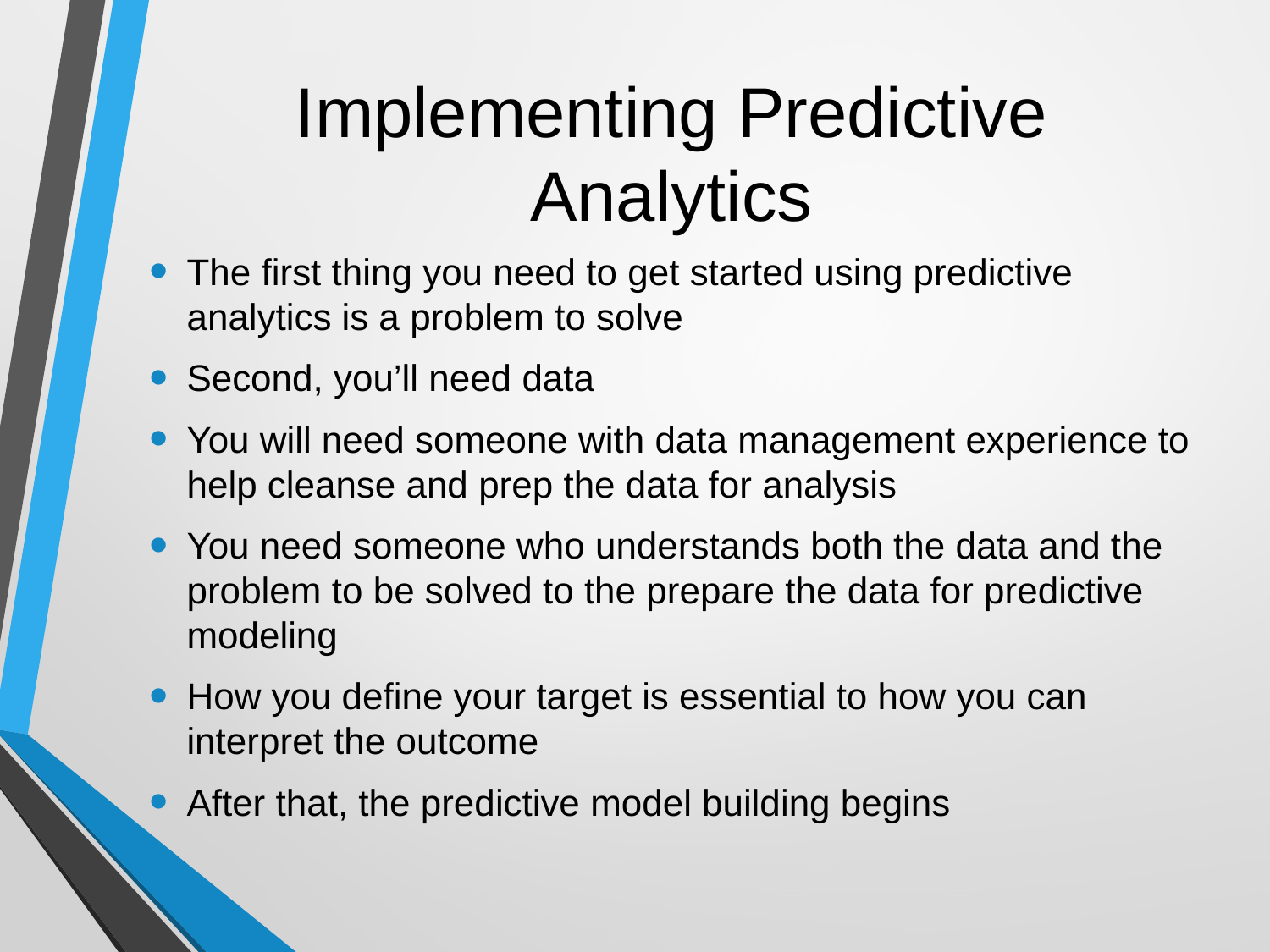

# Implementing Predictive Analytics
The first thing you need to get started using predictive 
analytics is a problem to solve
Second, you’ll need data
You will need someone with data management experience to help cleanse and prep the data for analysis
You need someone who understands both the data and the problem to be solved to the prepare the data for predictive modeling
How you define your target is essential to how you can interpret the outcome
After that, the predictive model building begins